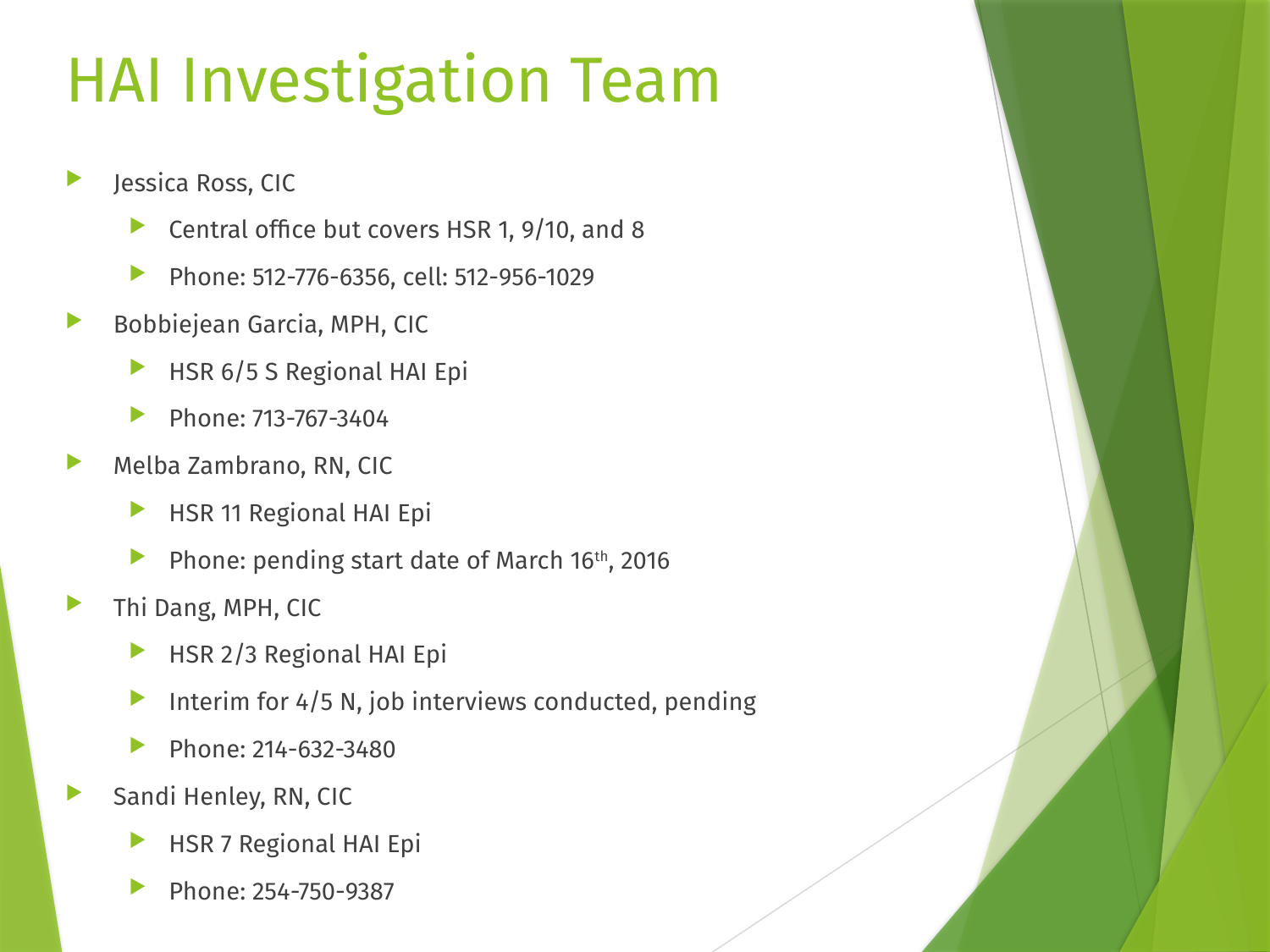

# HAI Investigation Team
Jessica Ross, CIC
Central office but covers HSR 1, 9/10, and 8
Phone: 512-776-6356, cell: 512-956-1029
Bobbiejean Garcia, MPH, CIC
HSR 6/5 S Regional HAI Epi
Phone: 713-767-3404
Melba Zambrano, RN, CIC
HSR 11 Regional HAI Epi
Phone: pending start date of March 16th, 2016
Thi Dang, MPH, CIC
HSR 2/3 Regional HAI Epi
Interim for 4/5 N, job interviews conducted, pending
Phone: 214-632-3480
Sandi Henley, RN, CIC
HSR 7 Regional HAI Epi
Phone: 254-750-9387